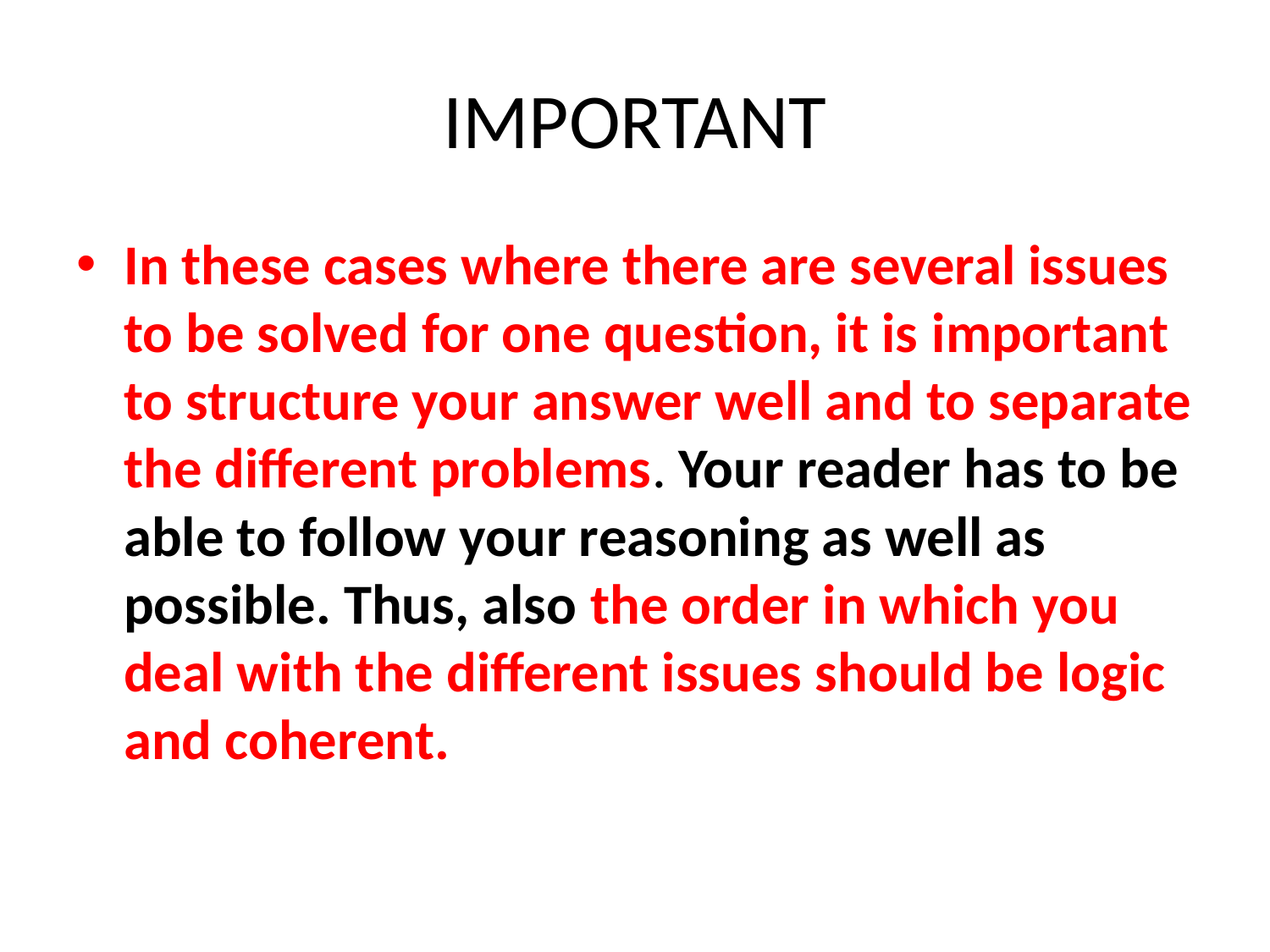

# IMPORTANT
In these cases where there are several issues to be solved for one question, it is important to structure your answer well and to separate the different problems. Your reader has to be able to follow your reasoning as well as possible. Thus, also the order in which you deal with the different issues should be logic and coherent.